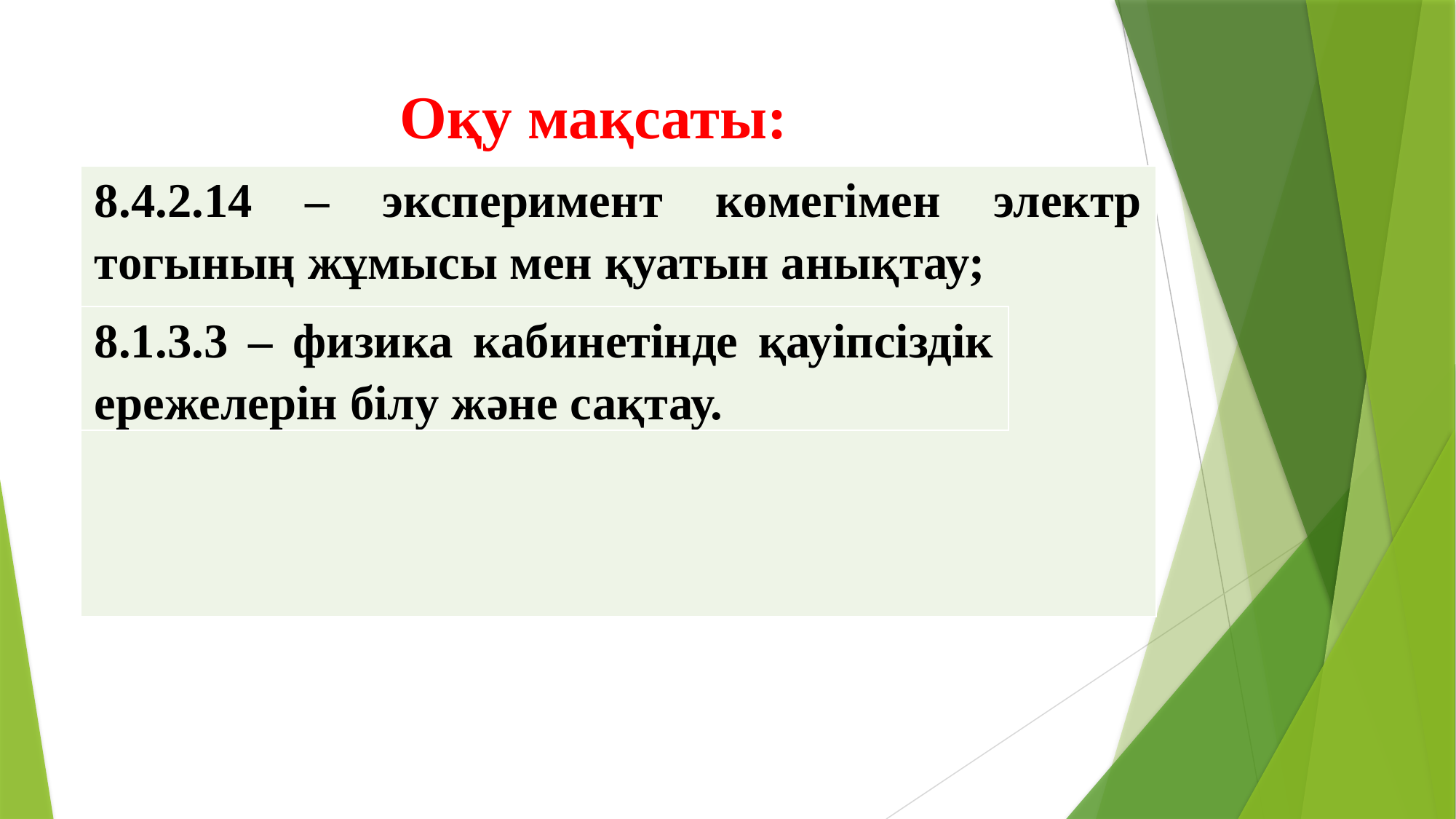

# Оқу мақсаты:
| 8.4.2.14 – эксперимент көмегімен электр тогының жұмысы мен қуатын анықтау; |
| --- |
| 8.1.3.3 – физика кабинетінде қауіпсіздік ережелерін білу және сақтау. |
| --- |